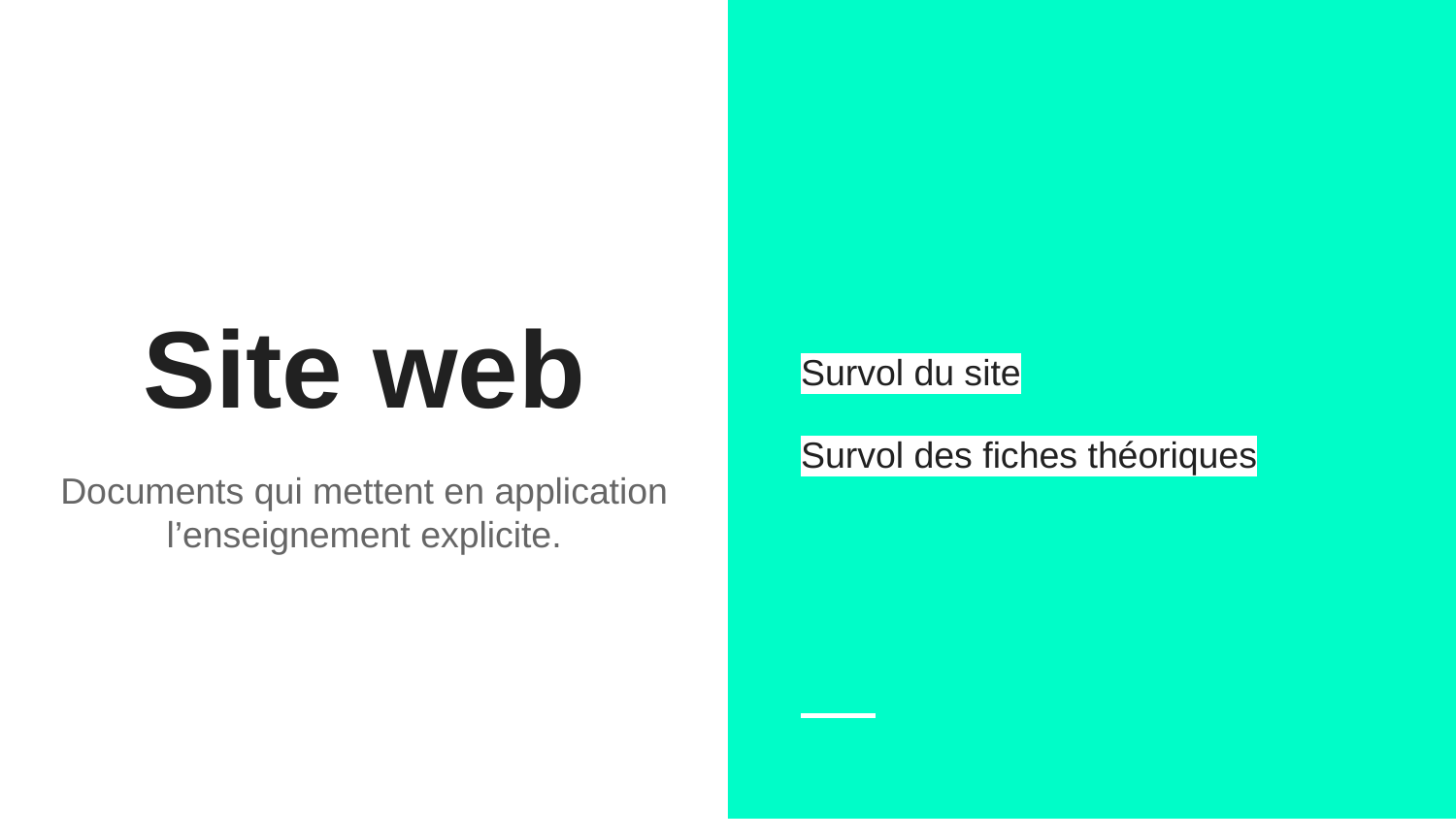

Survol du site
Survol des fiches théoriques
# Site web
Documents qui mettent en application l’enseignement explicite.